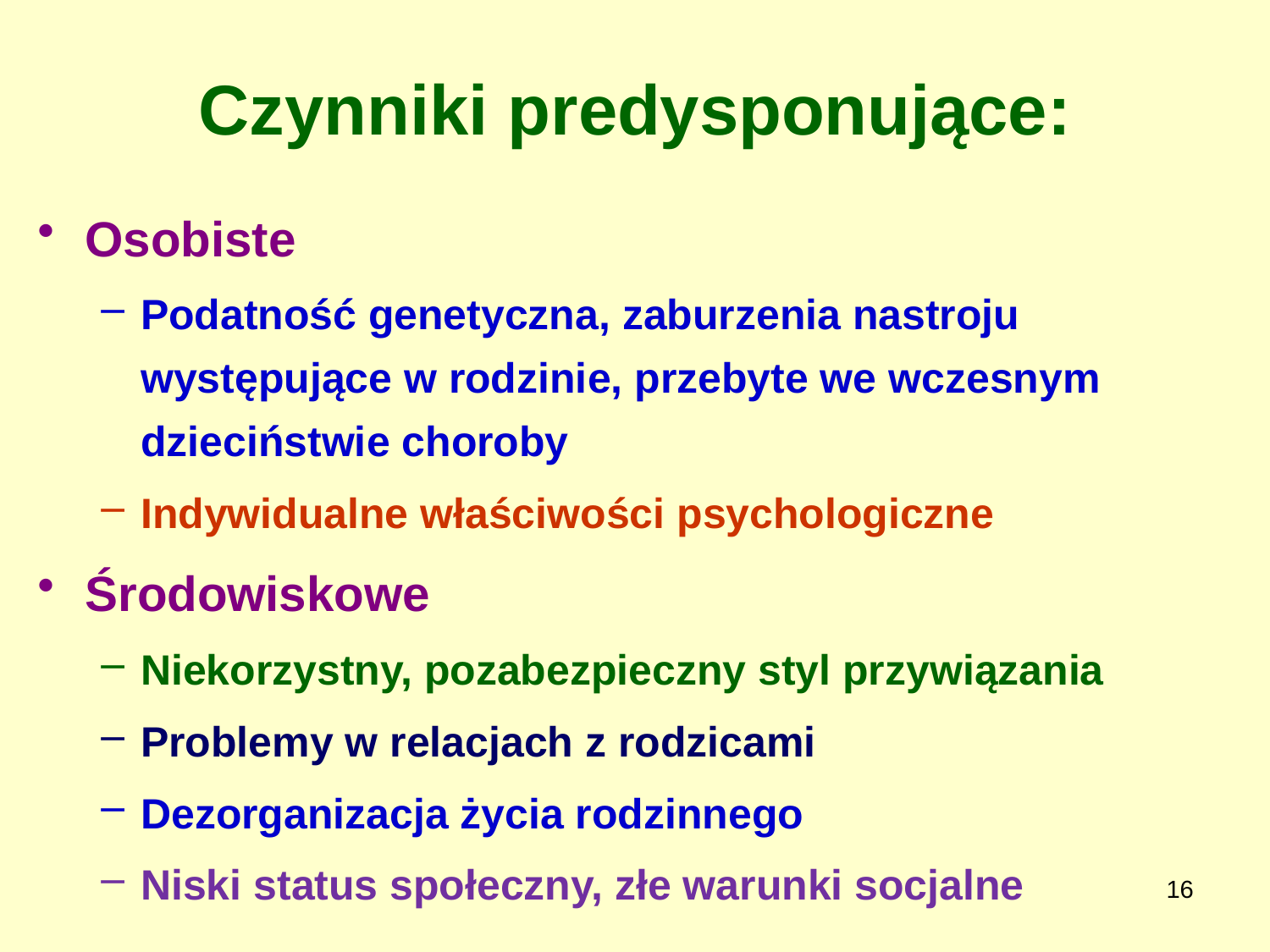

# Czynniki predysponujące:
Osobiste
Podatność genetyczna, zaburzenia nastroju występujące w rodzinie, przebyte we wczesnym dzieciństwie choroby
Indywidualne właściwości psychologiczne
Środowiskowe
Niekorzystny, pozabezpieczny styl przywiązania
Problemy w relacjach z rodzicami
Dezorganizacja życia rodzinnego
Niski status społeczny, złe warunki socjalne

16